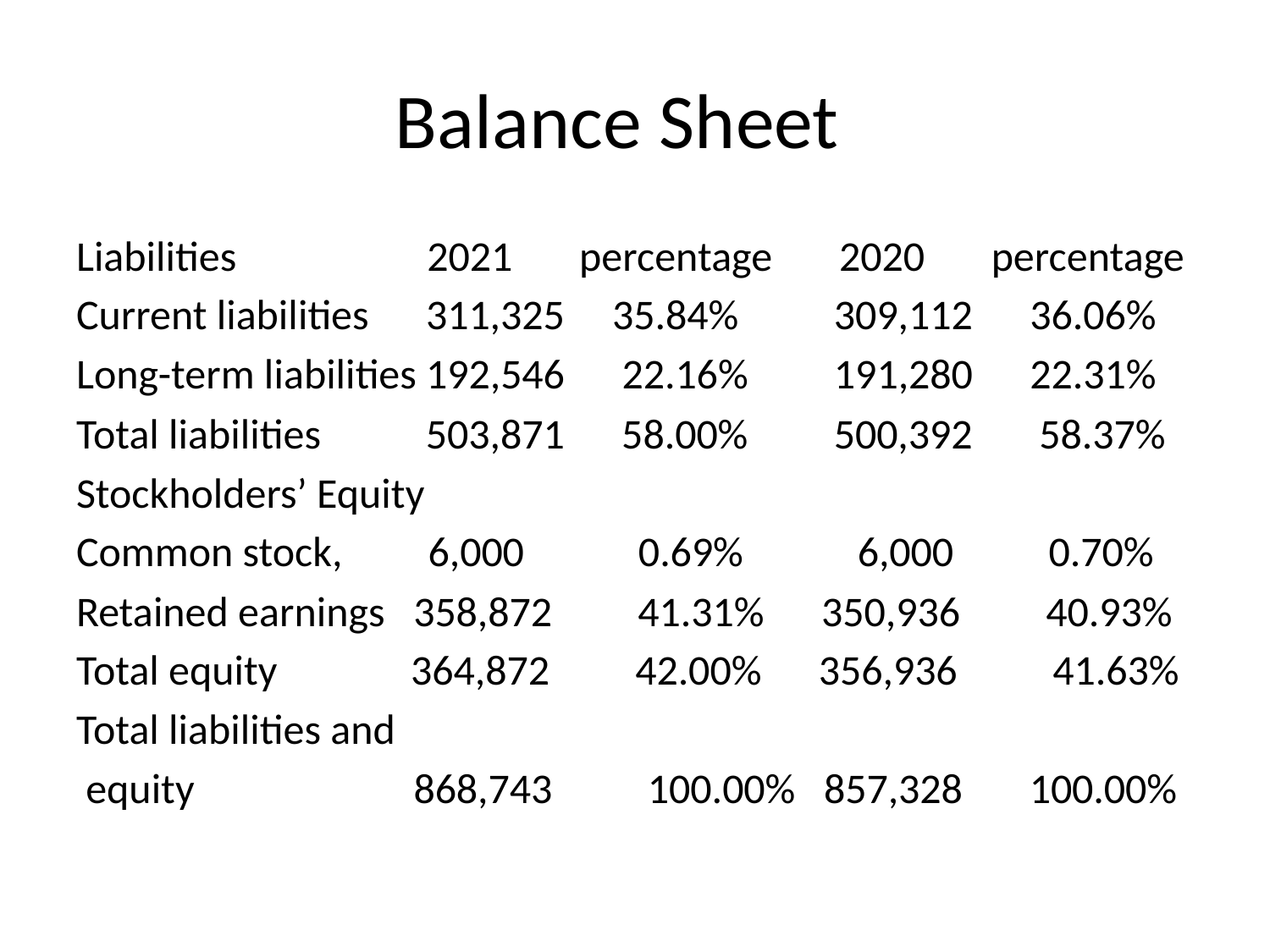

# Balance Sheet
Liabilities                    2021       percentage       2020       percentage
Current liabilities      311,325     35.84%          309,112      36.06%
Long-term liabilities 192,546      22.16%         191,280      22.31%
Total liabilities           503,871      58.00%         500,392       58.37%
Stockholders’ Equity
Common stock,         6,000            0.69%            6,000          0.70%
Retained earnings   358,872         41.31%      350,936         40.93%
Total equity              364,872         42.00%      356,936          41.63%
Total liabilities and
 equity                       868,743          100.00%   857,328       100.00%